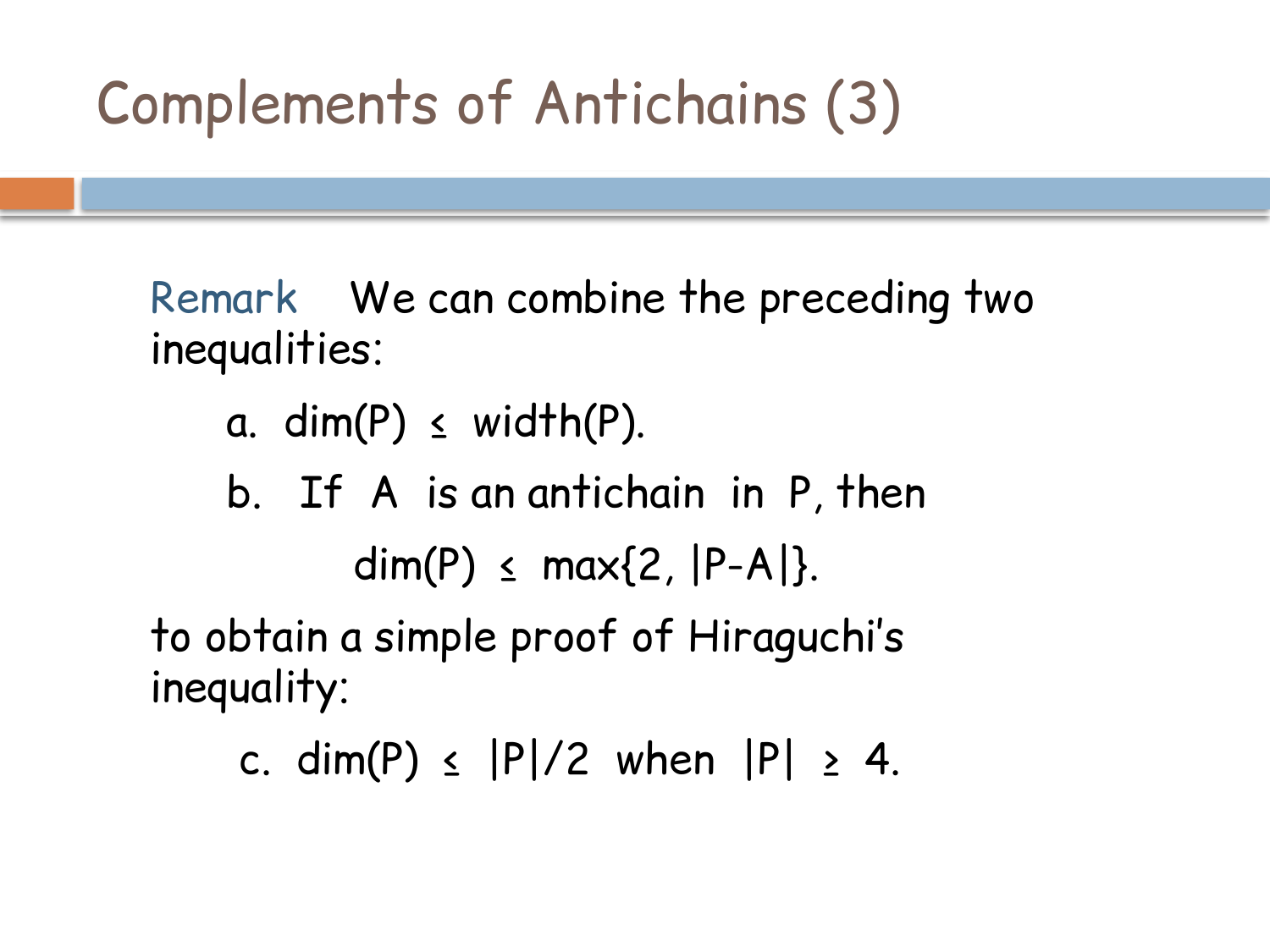

# Complements of Antichains (3)
Remark    We can combine the preceding two inequalities:
      a.  dim(P)  ≤  width(P).
      b.   If  A  is an antichain  in  P, then
                dim(P)  ≤  max{2, |P-A|}.
to obtain a simple proof of Hiraguchi’s inequality:
       c.  dim(P)  ≤  |P|/2  when  |P|  ≥  4.